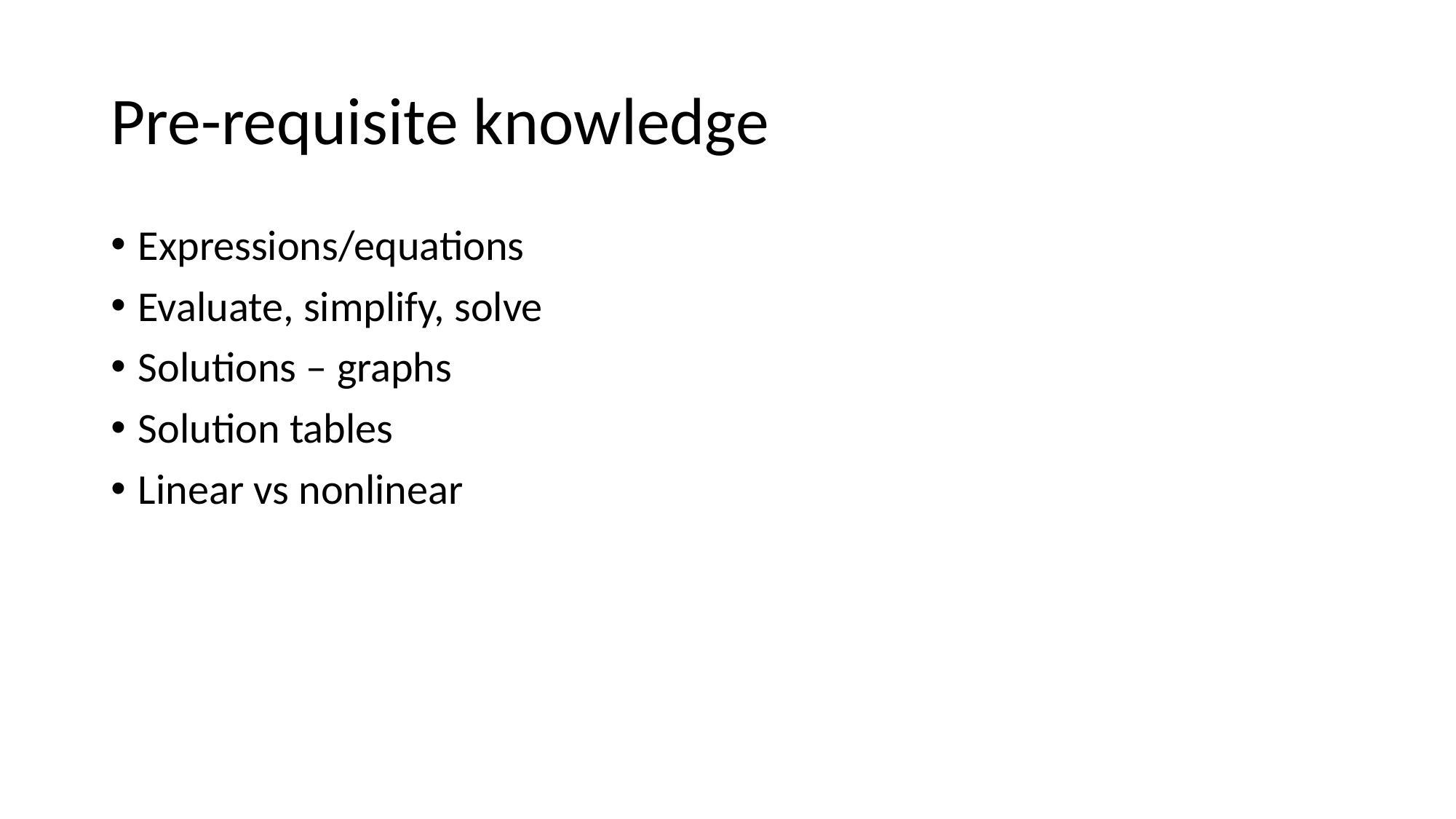

# Pre-requisite knowledge
Expressions/equations
Evaluate, simplify, solve
Solutions – graphs
Solution tables
Linear vs nonlinear